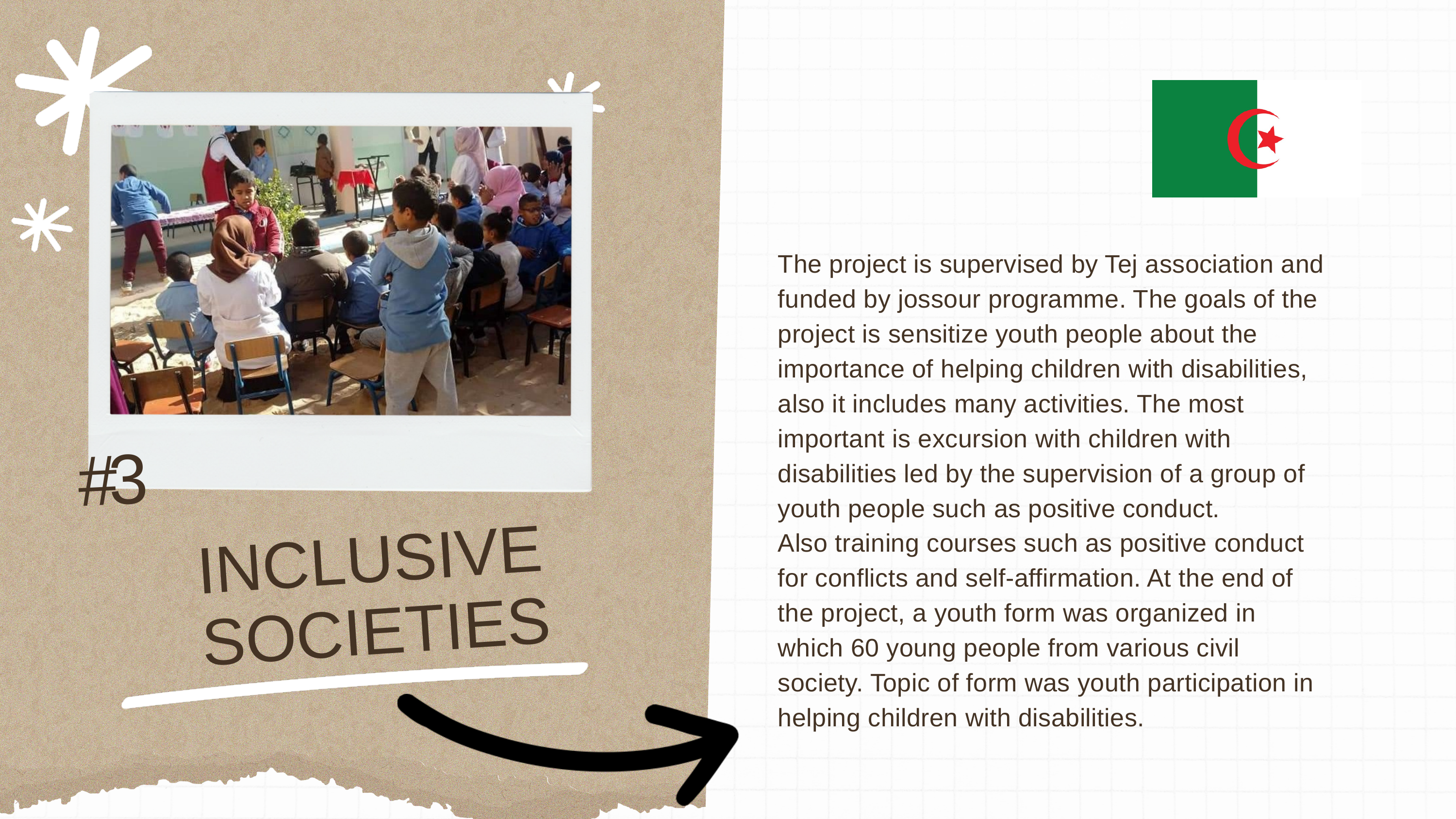

The project is supervised by Tej association and funded by jossour programme. The goals of the project is sensitize youth people about the importance of helping children with disabilities, also it includes many activities. The most important is excursion with children with disabilities led by the supervision of a group of youth people such as positive conduct.
Also training courses such as positive conduct for conflicts and self-affirmation. At the end of the project, a youth form was organized in which 60 young people from various civil society. Topic of form was youth participation in helping children with disabilities.
#3
INCLUSIVE SOCIETIES